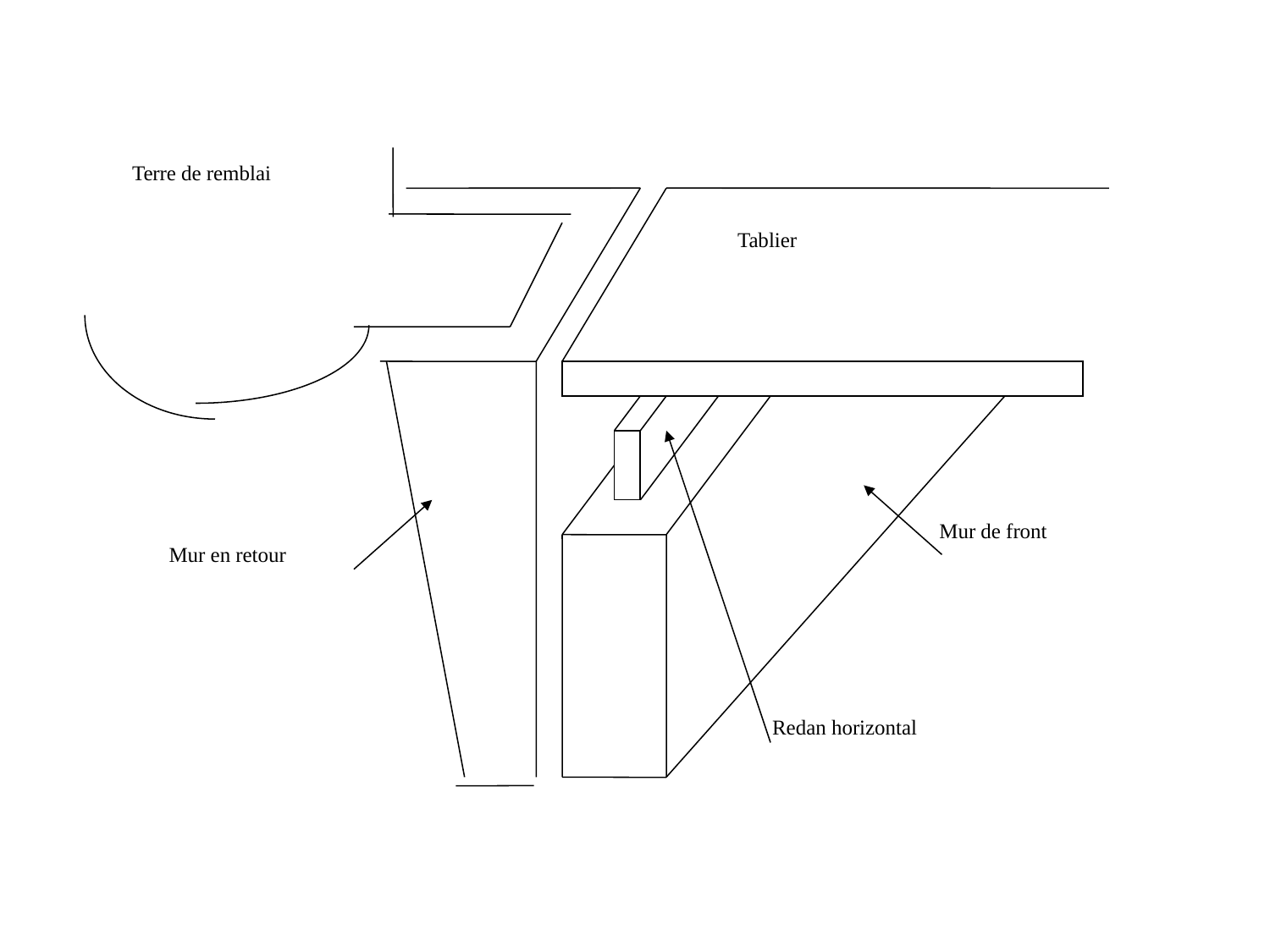

Terre de remblai

Tablier

Mur de front
Mur en retour

Redan horizontal